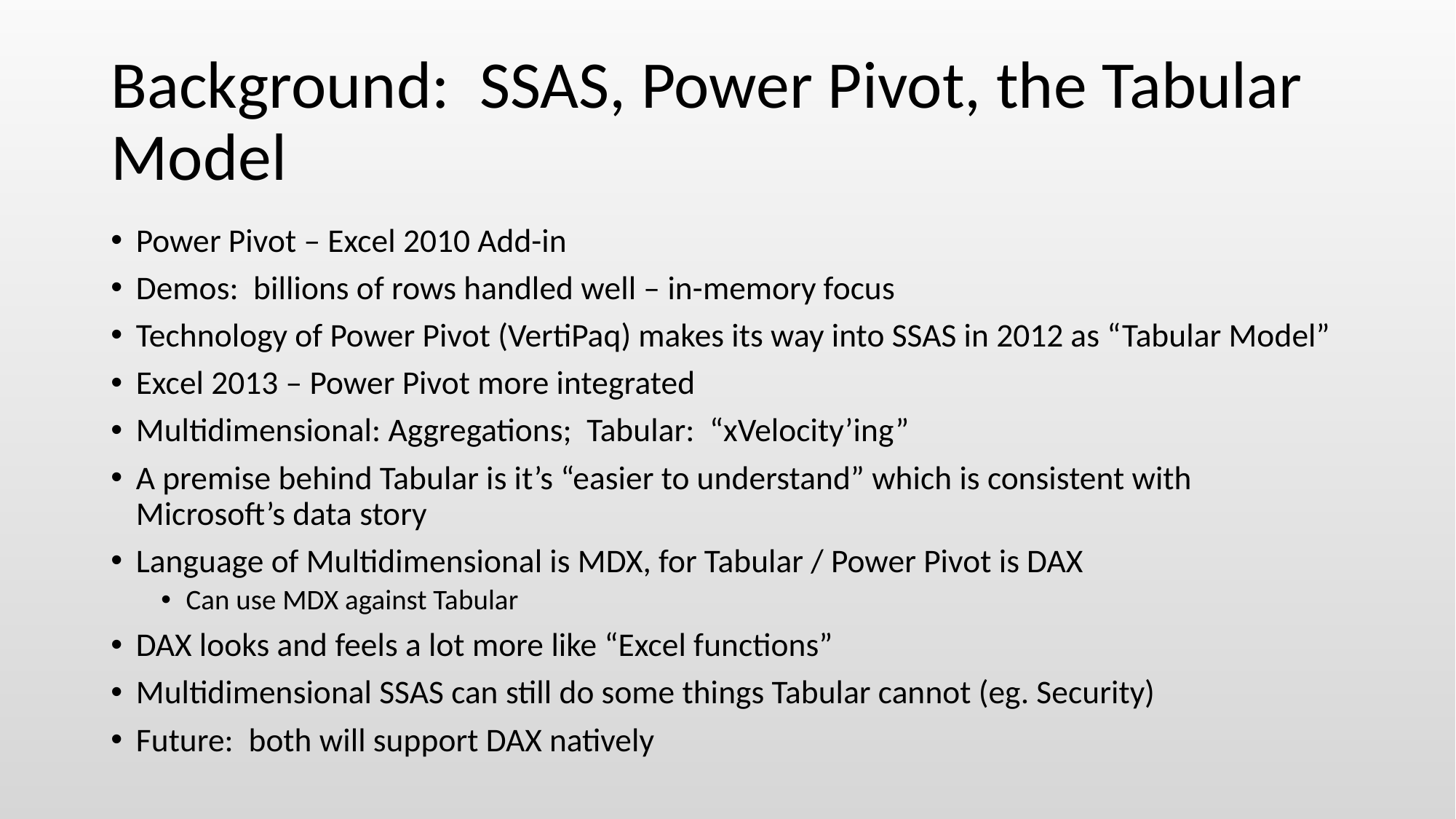

# Background:  SSAS, Power Pivot, the Tabular Model
Power Pivot – Excel 2010 Add-in
Demos:  billions of rows handled well – in-memory focus
Technology of Power Pivot (VertiPaq) makes its way into SSAS in 2012 as “Tabular Model”
Excel 2013 – Power Pivot more integrated
Multidimensional: Aggregations;  Tabular:  “xVelocity’ing”
A premise behind Tabular is it’s “easier to understand” which is consistent with Microsoft’s data story
Language of Multidimensional is MDX, for Tabular / Power Pivot is DAX
Can use MDX against Tabular
DAX looks and feels a lot more like “Excel functions”
Multidimensional SSAS can still do some things Tabular cannot (eg. Security)
Future:  both will support DAX natively